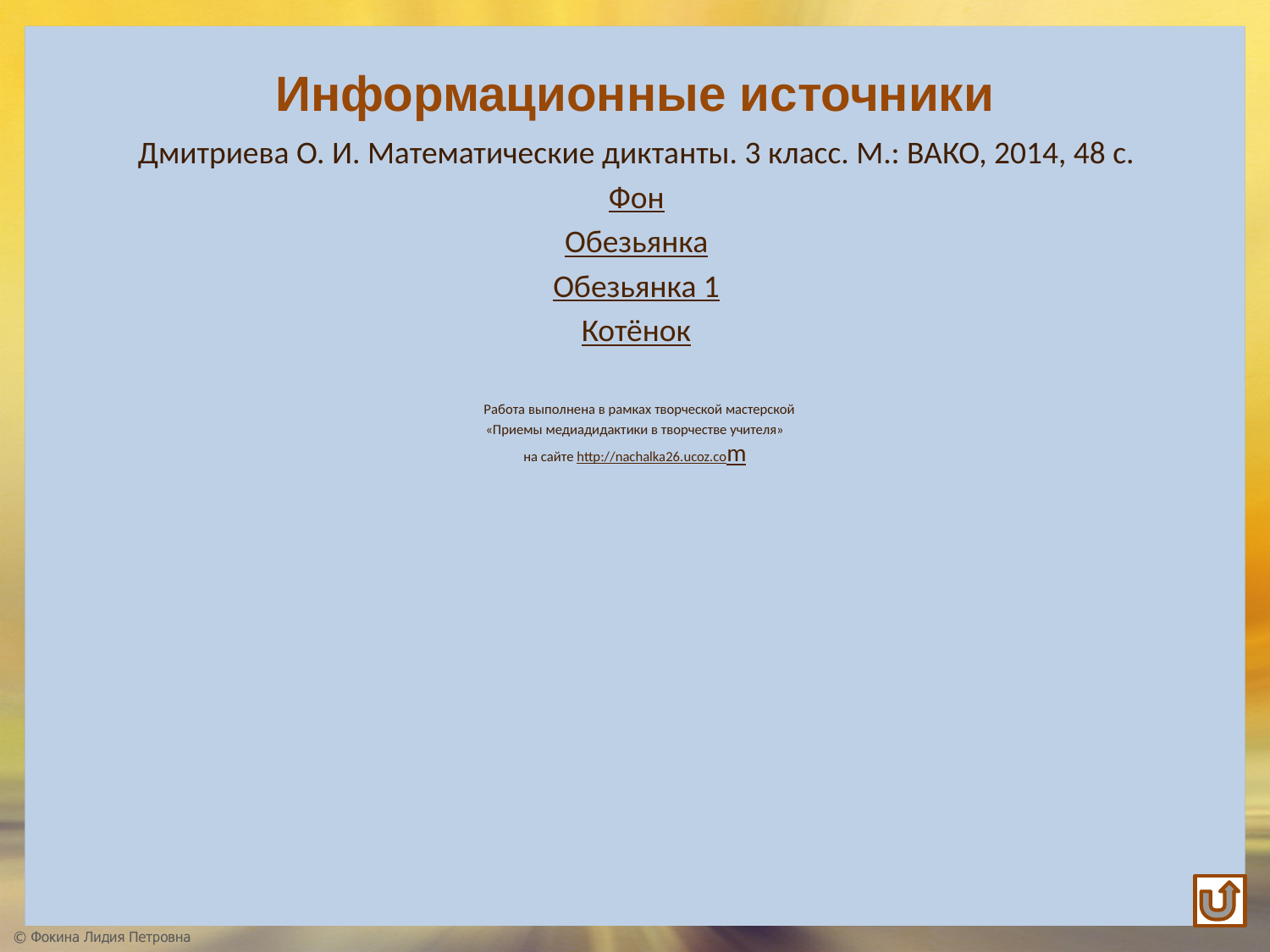

Информационные источники
Дмитриева О. И. Математические диктанты. 3 класс. М.: ВАКО, 2014, 48 с.
Фон
Обезьянка
Обезьянка 1
Котёнок
 Работа выполнена в рамках творческой мастерской
 «Приемы медиадидактики в творчестве учителя»
на сайте http://nachalka26.ucoz.com